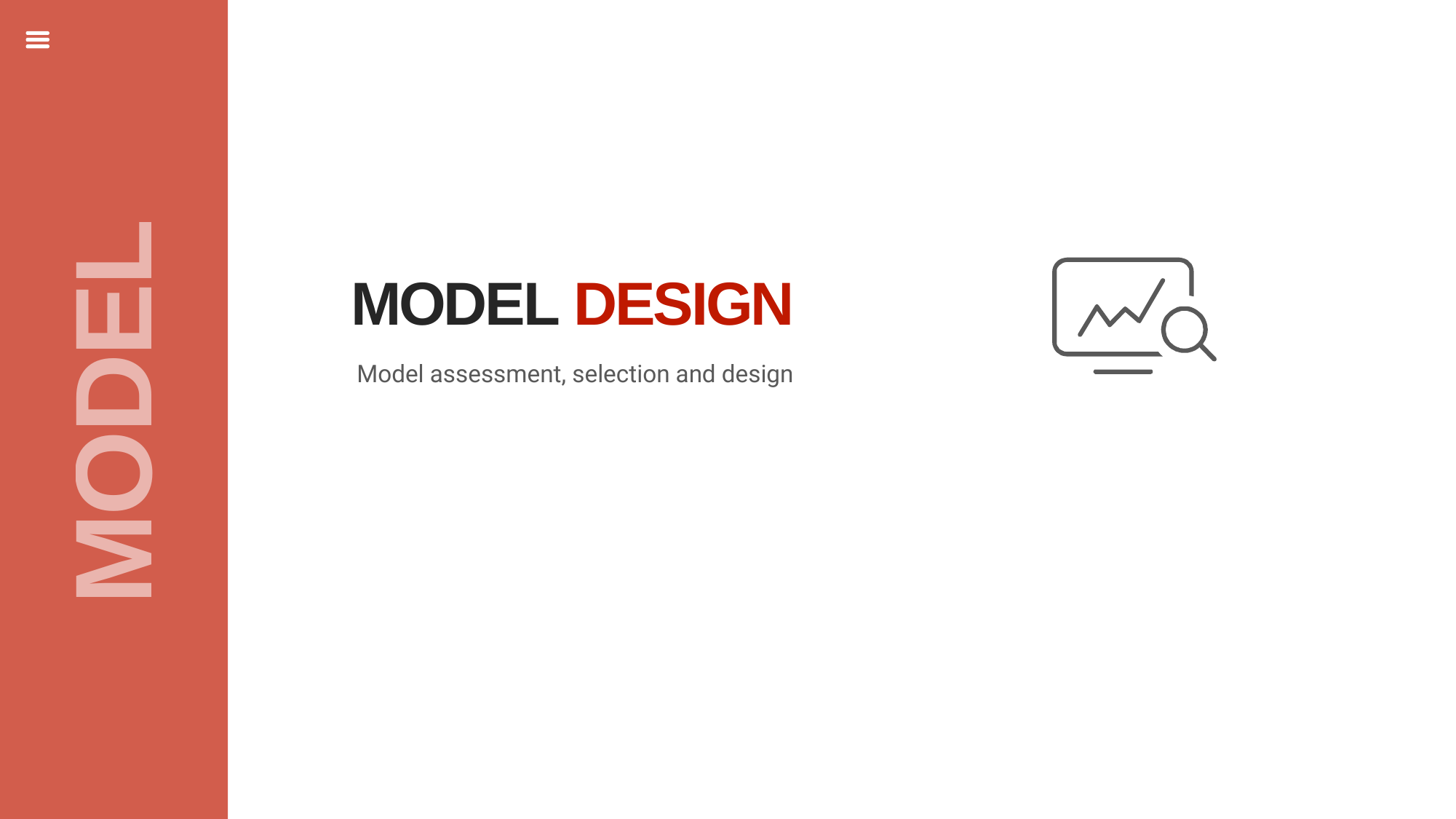

MODEL DESIGN
Model assessment, selection and design
START
MODEL